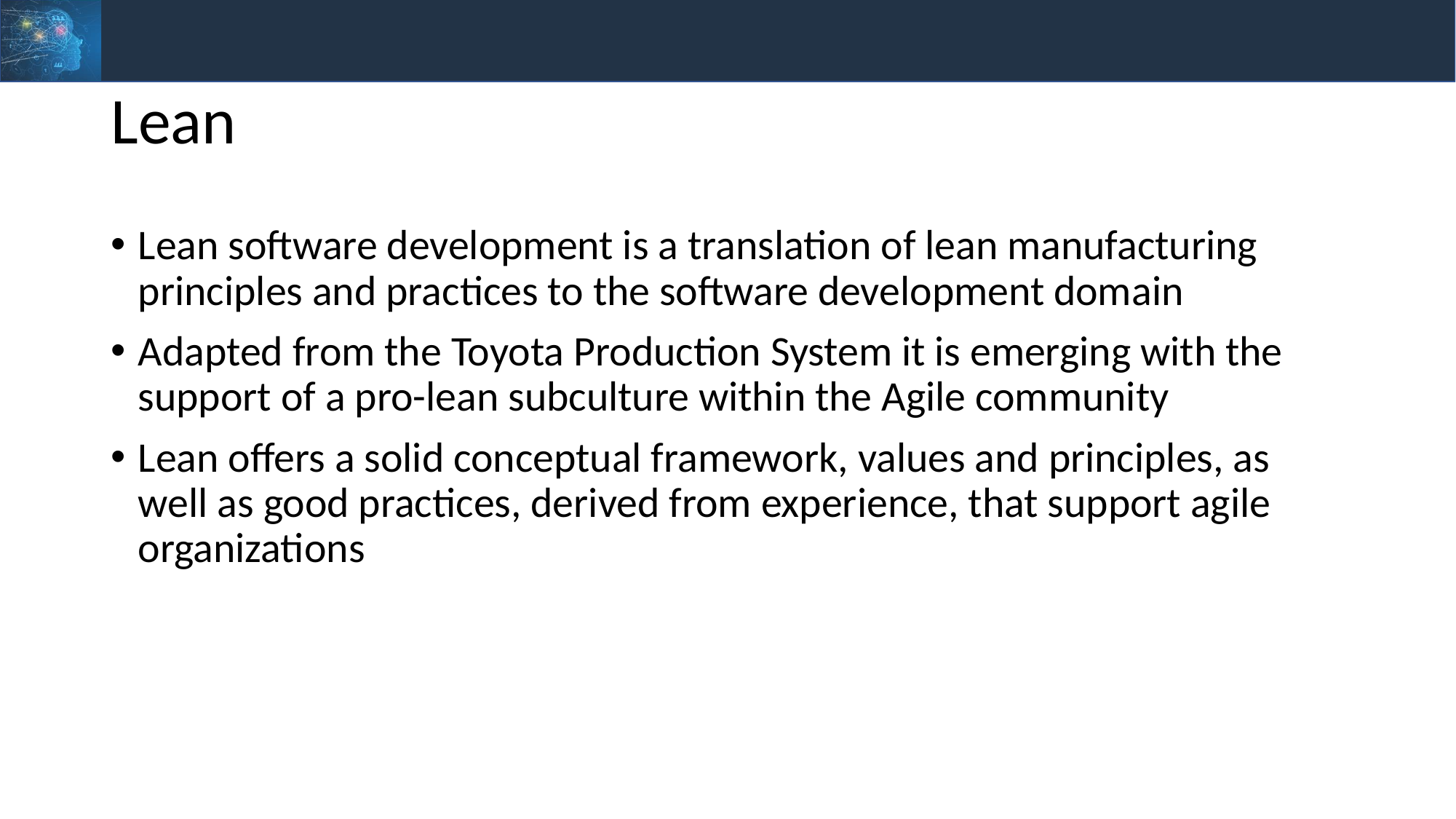

# Lean
Lean software development is a translation of lean manufacturing principles and practices to the software development domain
Adapted from the Toyota Production System it is emerging with the support of a pro-lean subculture within the Agile community
Lean offers a solid conceptual framework, values and principles, as well as good practices, derived from experience, that support agile organizations